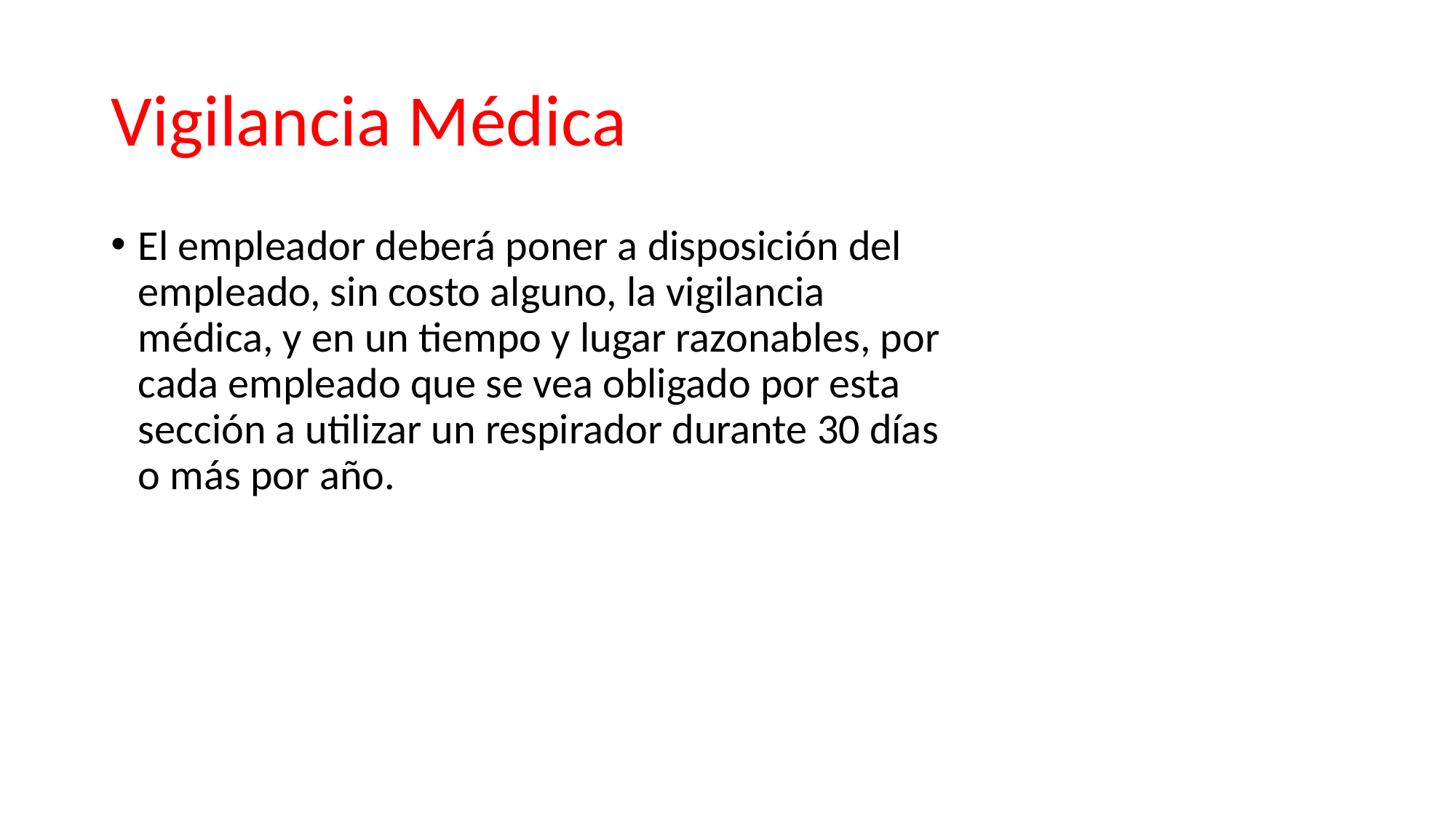

# Vigilancia Médica
El empleador deberá poner a disposición del empleado, sin costo alguno, la vigilancia médica, y en un tiempo y lugar razonables, por cada empleado que se vea obligado por esta sección a utilizar un respirador durante 30 días o más por año.